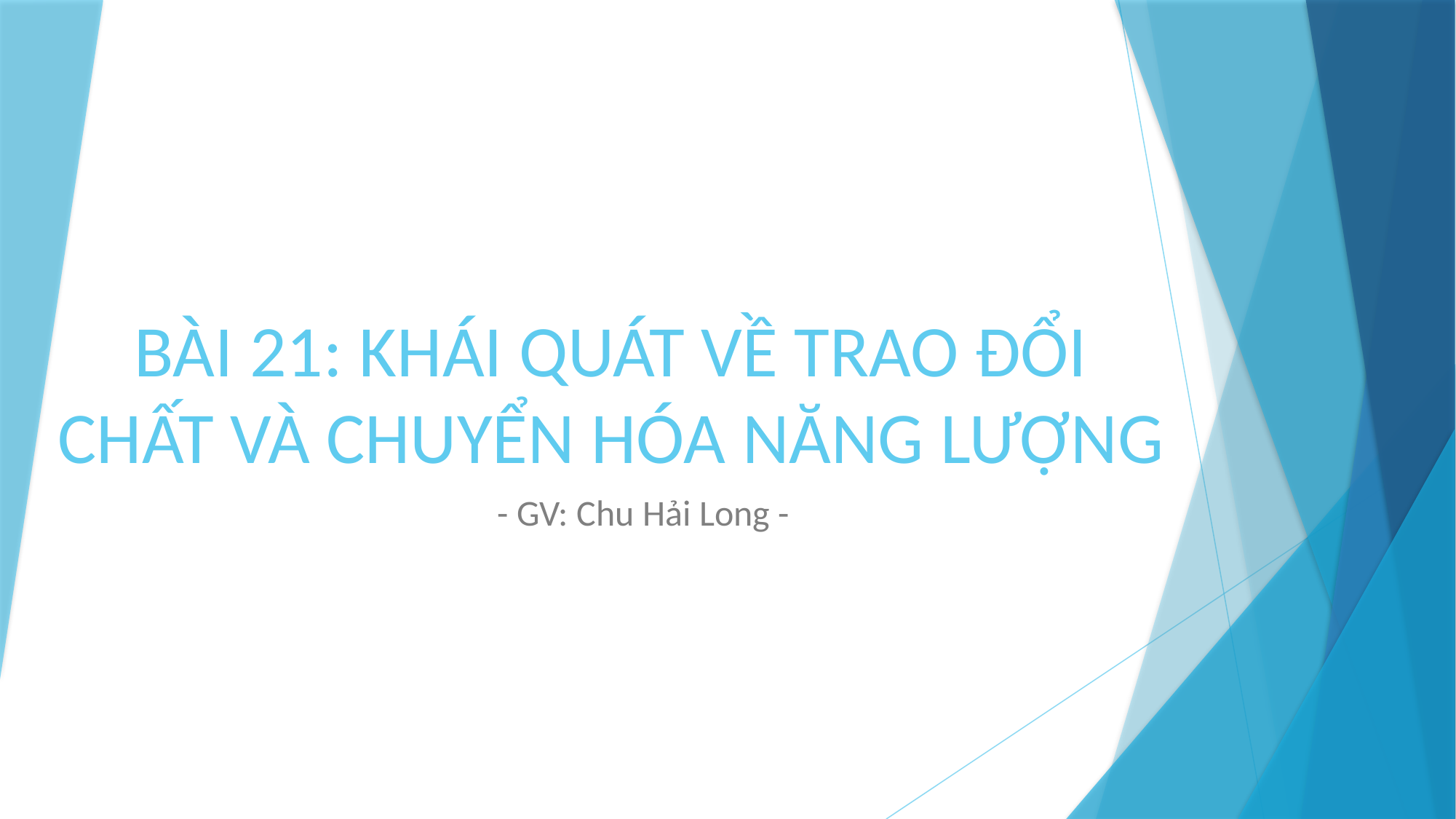

# BÀI 21: KHÁI QUÁT VỀ TRAO ĐỔI CHẤT VÀ CHUYỂN HÓA NĂNG LƯỢNG
- GV: Chu Hải Long -